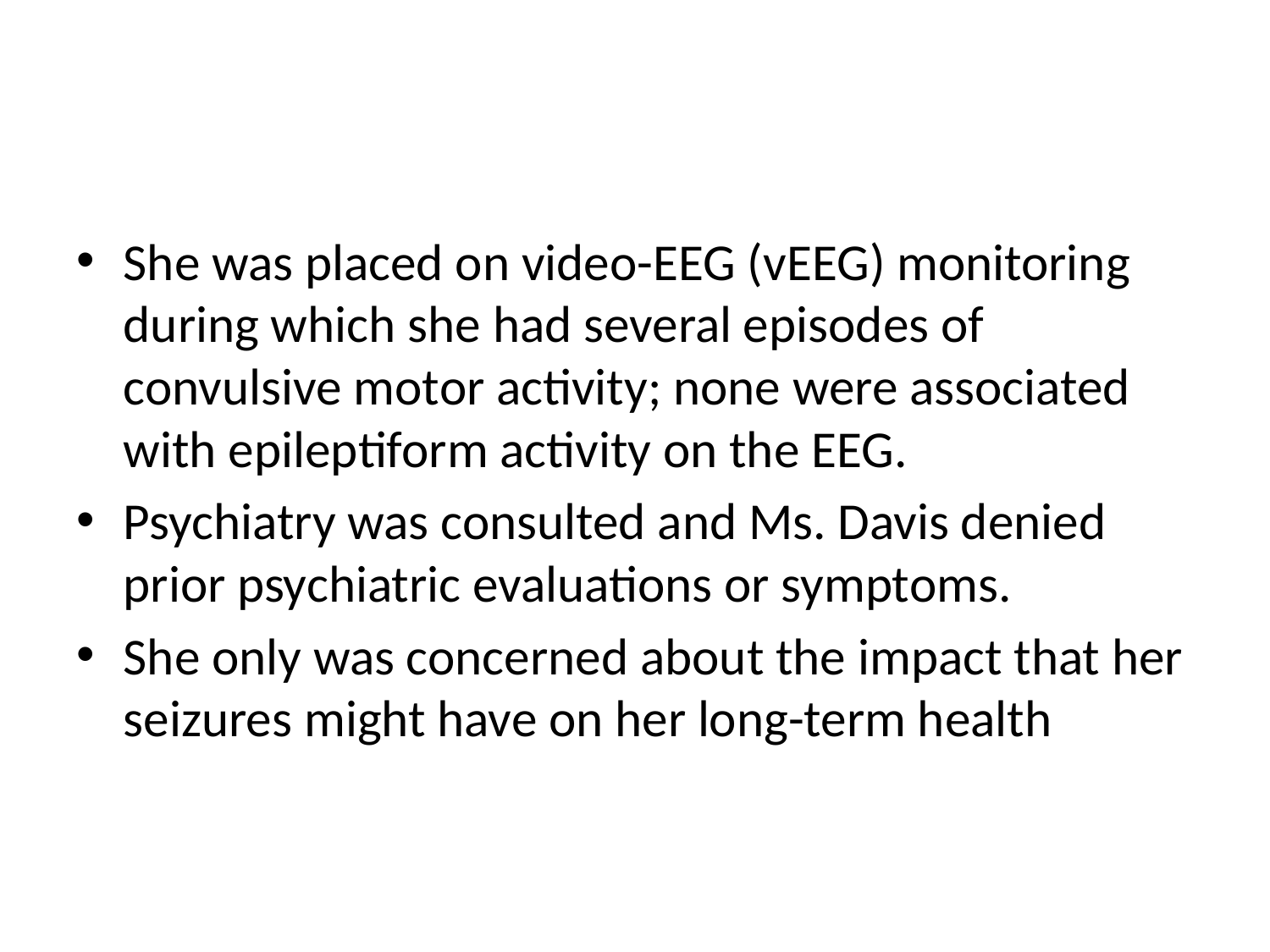

#
She was placed on video-EEG (vEEG) monitoring during which she had several episodes of convulsive motor activity; none were associated with epileptiform activity on the EEG.
Psychiatry was consulted and Ms. Davis denied prior psychiatric evaluations or symptoms.
She only was concerned about the impact that her seizures might have on her long-term health